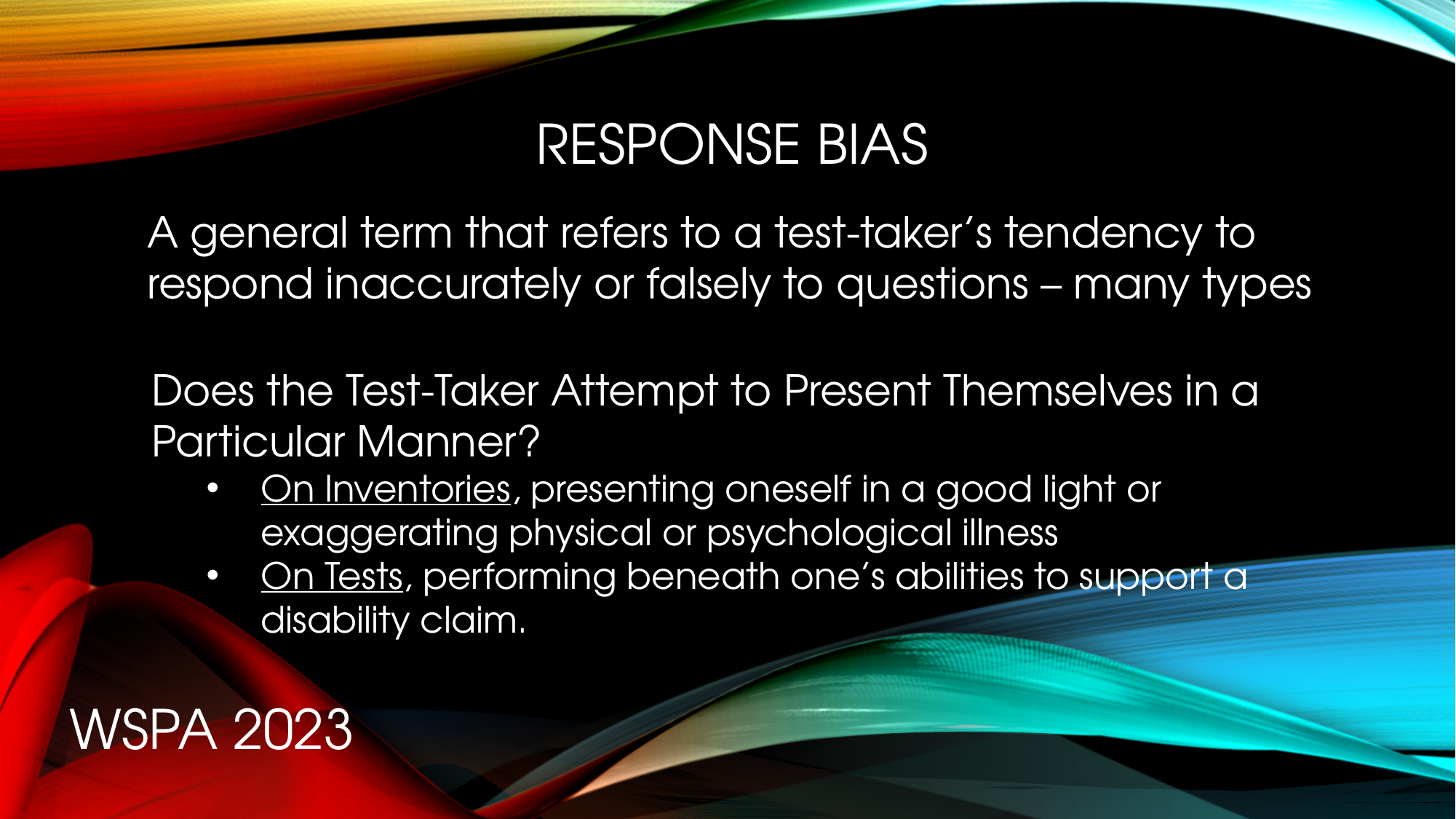

# Response bias
A general term that refers to a test-taker’s tendency to respond inaccurately or falsely to questions – many types
Does the Test-Taker Attempt to Present Themselves in a Particular Manner?
On Inventories, presenting oneself in a good light or exaggerating physical or psychological illness
On Tests, performing beneath one’s abilities to support a disability claim.
WSPA 2023